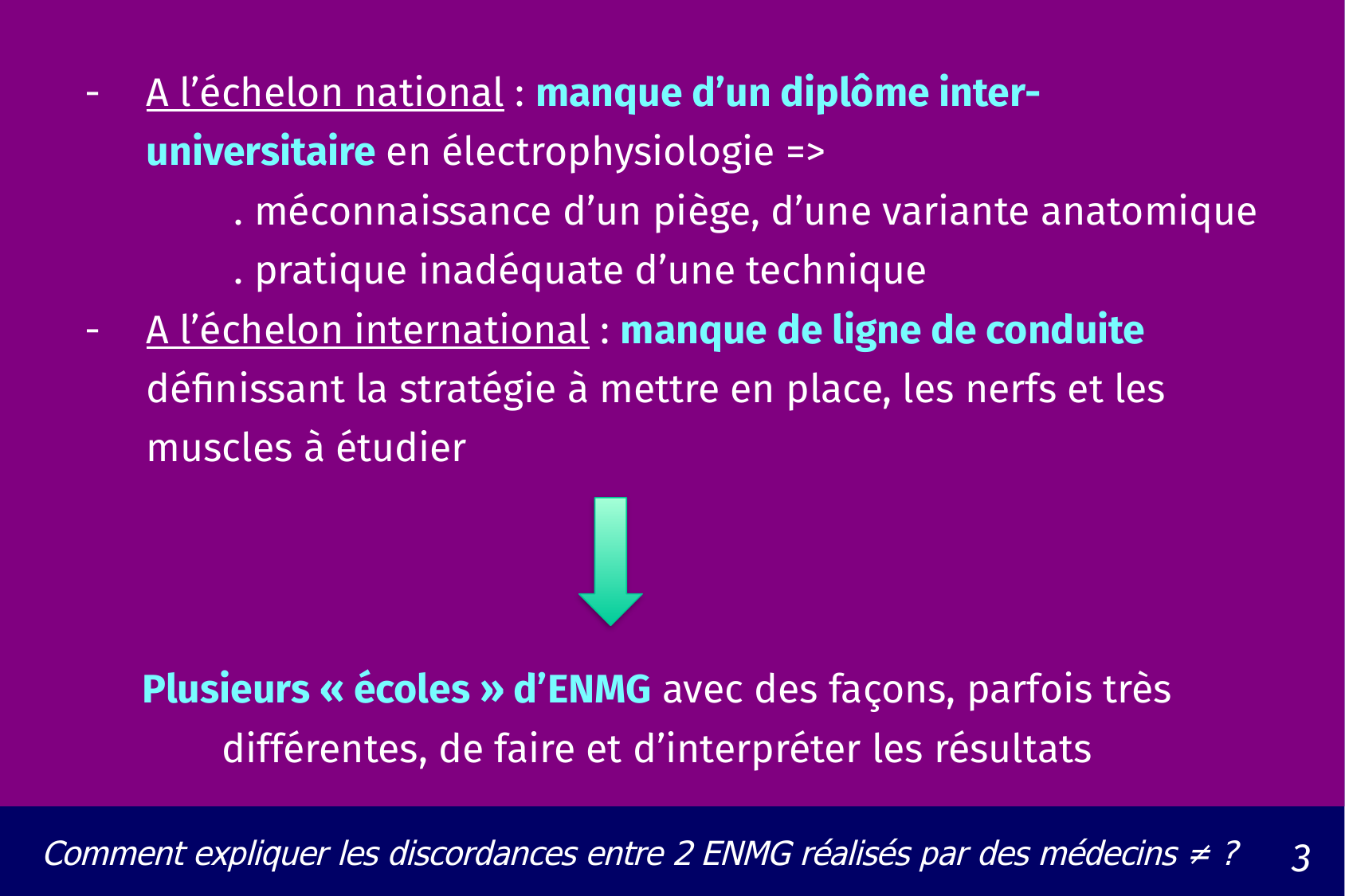

- 	A l’échelon national : manque d’un diplôme inter-				universitaire en électrophysiologie =>
			. méconnaissance d’un piège, d’une variante anatomique
			. pratique inadéquate d’une technique
	-	A l’échelon international : manque de ligne de conduite 			définissant la stratégie à mettre en place, les nerfs et les 			muscles à étudier

Plusieurs « écoles » d’ENMG avec des façons, parfois très différentes, de faire et d’interpréter les résultats
Comment expliquer les discordances entre 2 ENMG réalisés par des médecins ≠ ?
3